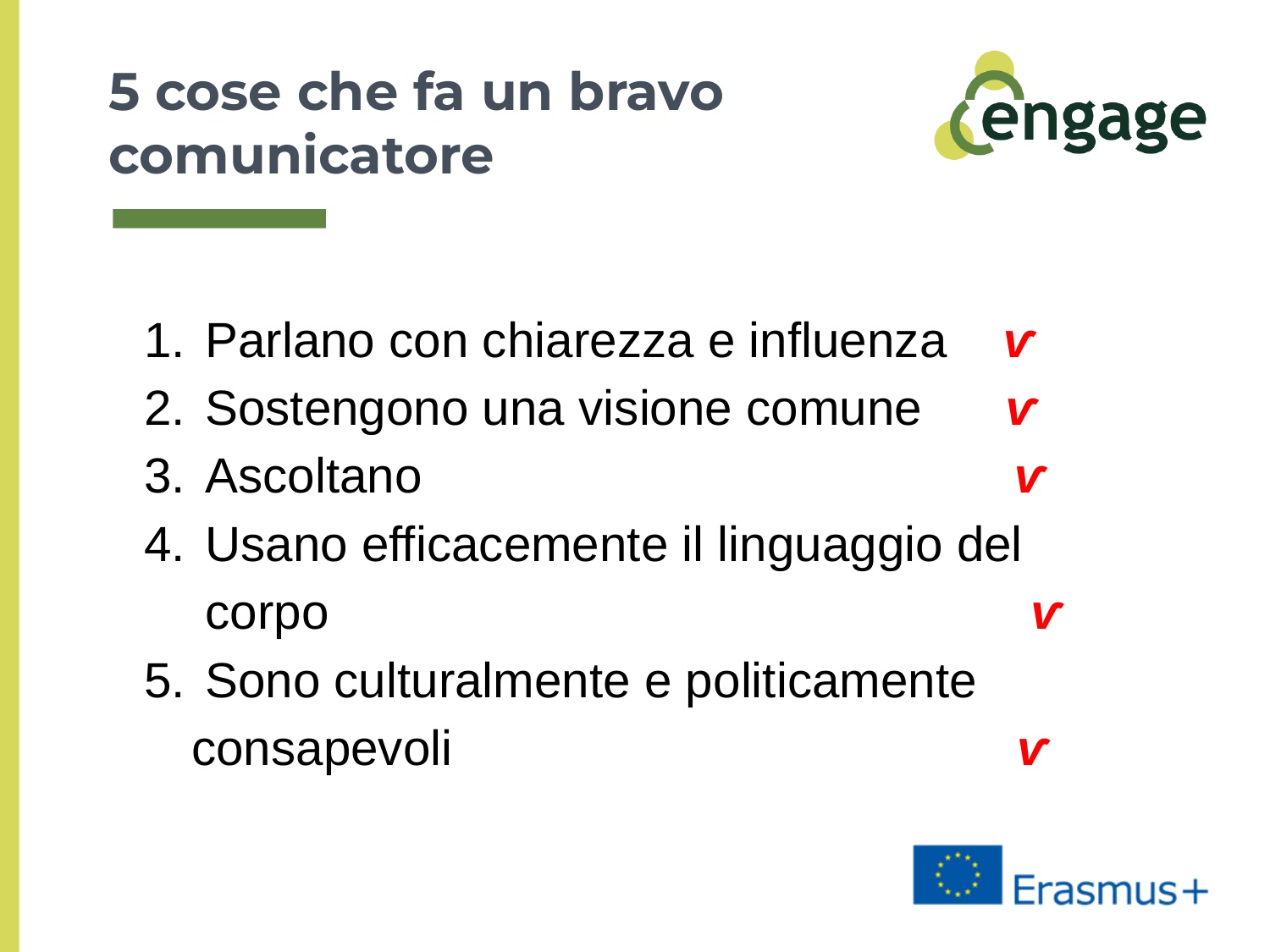

# 5 cose che fa un bravo comunicatore
 Parlano con chiarezza e influenza    ⱱ
 Sostengono una visione comune      ⱱ
 Ascoltano                                           ⱱ
 Usano efficacemente il linguaggio del      corpo                                                   ⱱ
 Sono culturalmente e politicamente consapevoli                                         ⱱ